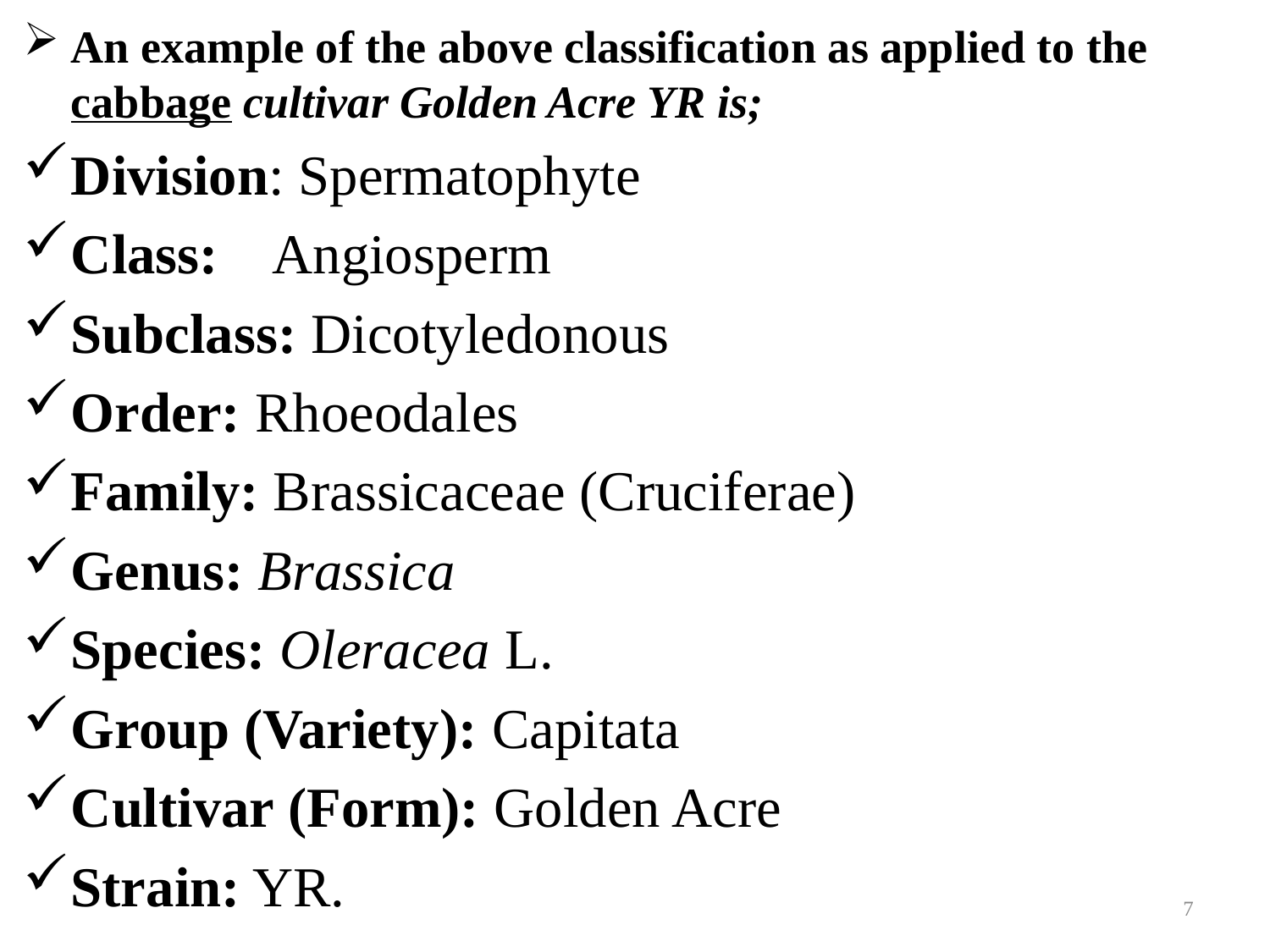

An example of the above classification as applied to the cabbage cultivar Golden Acre YR is;
Division: Spermatophyte
Class:    Angiosperm
Subclass: Dicotyledonous
Order: Rhoeodales
Family: Brassicaceae (Cruciferae)
Genus: Brassica
Species: Oleracea L.
Group (Variety): Capitata
Cultivar (Form): Golden Acre
Strain: YR.

7